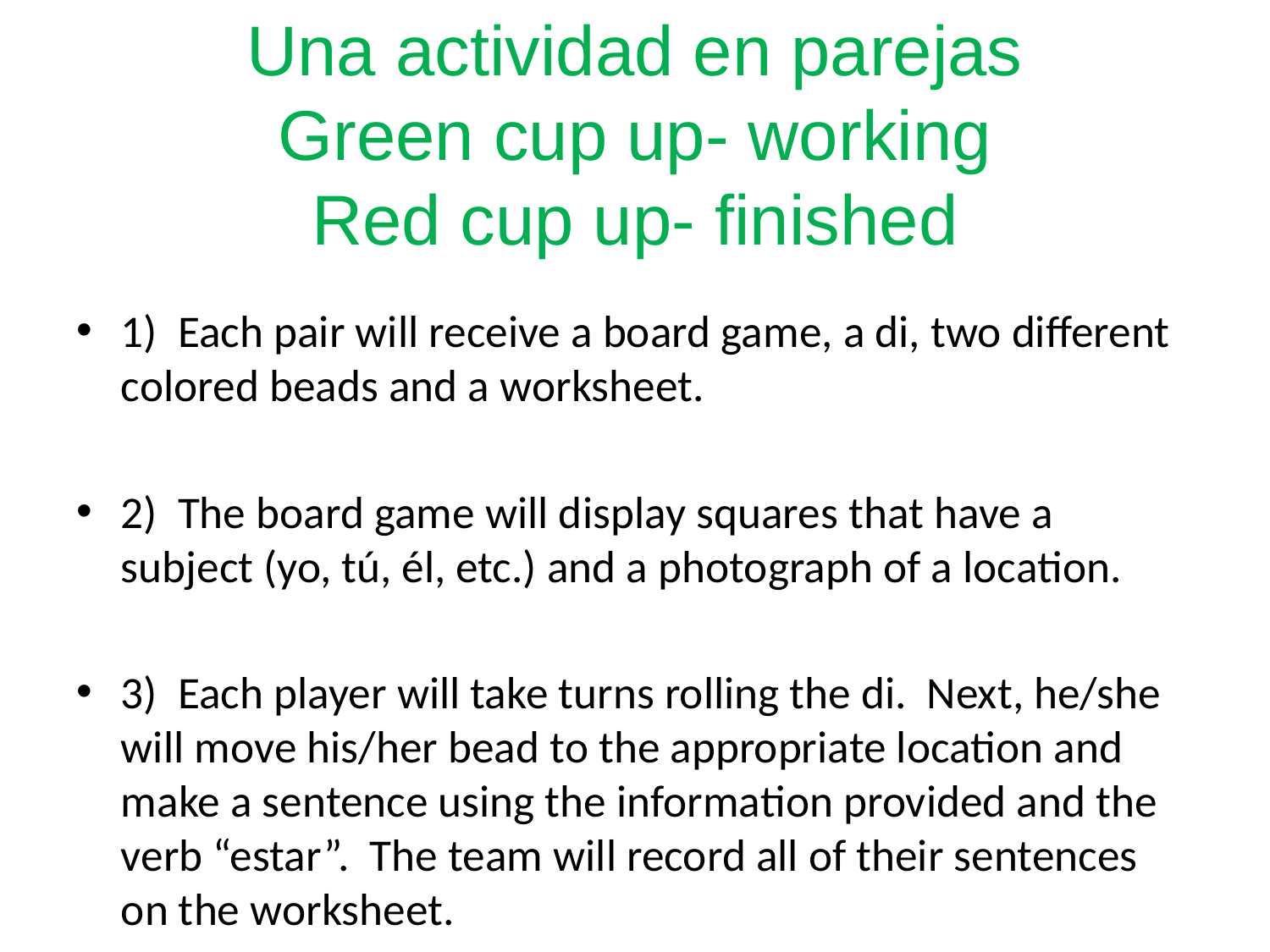

# Una actividad en parejas Green cup up- working Red cup up- finished
1)  Each pair will receive a board game, a di, two different colored beads and a worksheet.

2)  The board game will display squares that have a subject (yo, tú, él, etc.) and a photograph of a location.

3)  Each player will take turns rolling the di.  Next, he/she will move his/her bead to the appropriate location and make a sentence using the information provided and the verb “estar”.  The team will record all of their sentences on the worksheet.